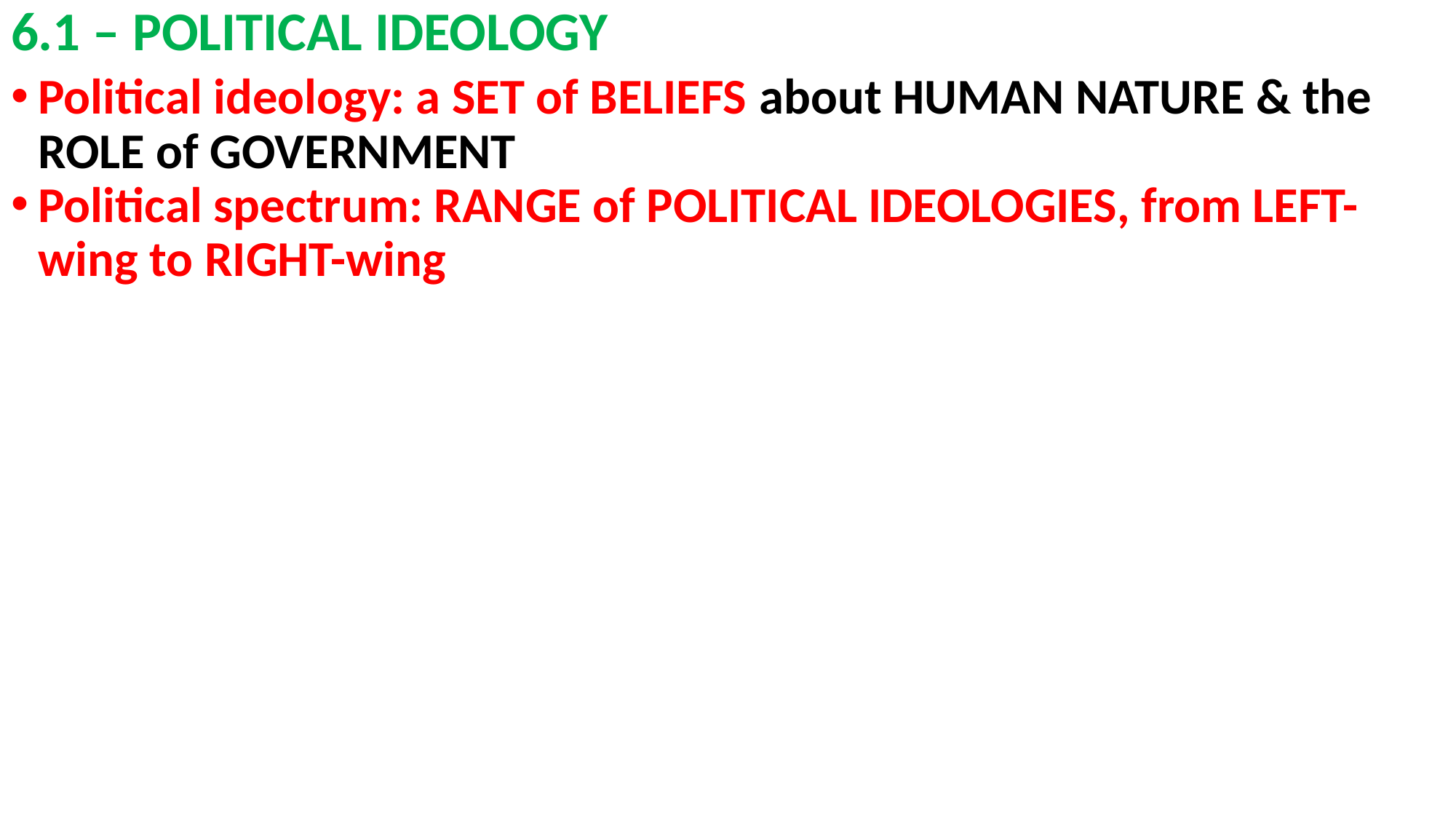

# 6.1 – POLITICAL IDEOLOGY
Political ideology: a SET of BELIEFS about HUMAN NATURE & the ROLE of GOVERNMENT
Political spectrum: RANGE of POLITICAL IDEOLOGIES, from LEFT-wing to RIGHT-wing